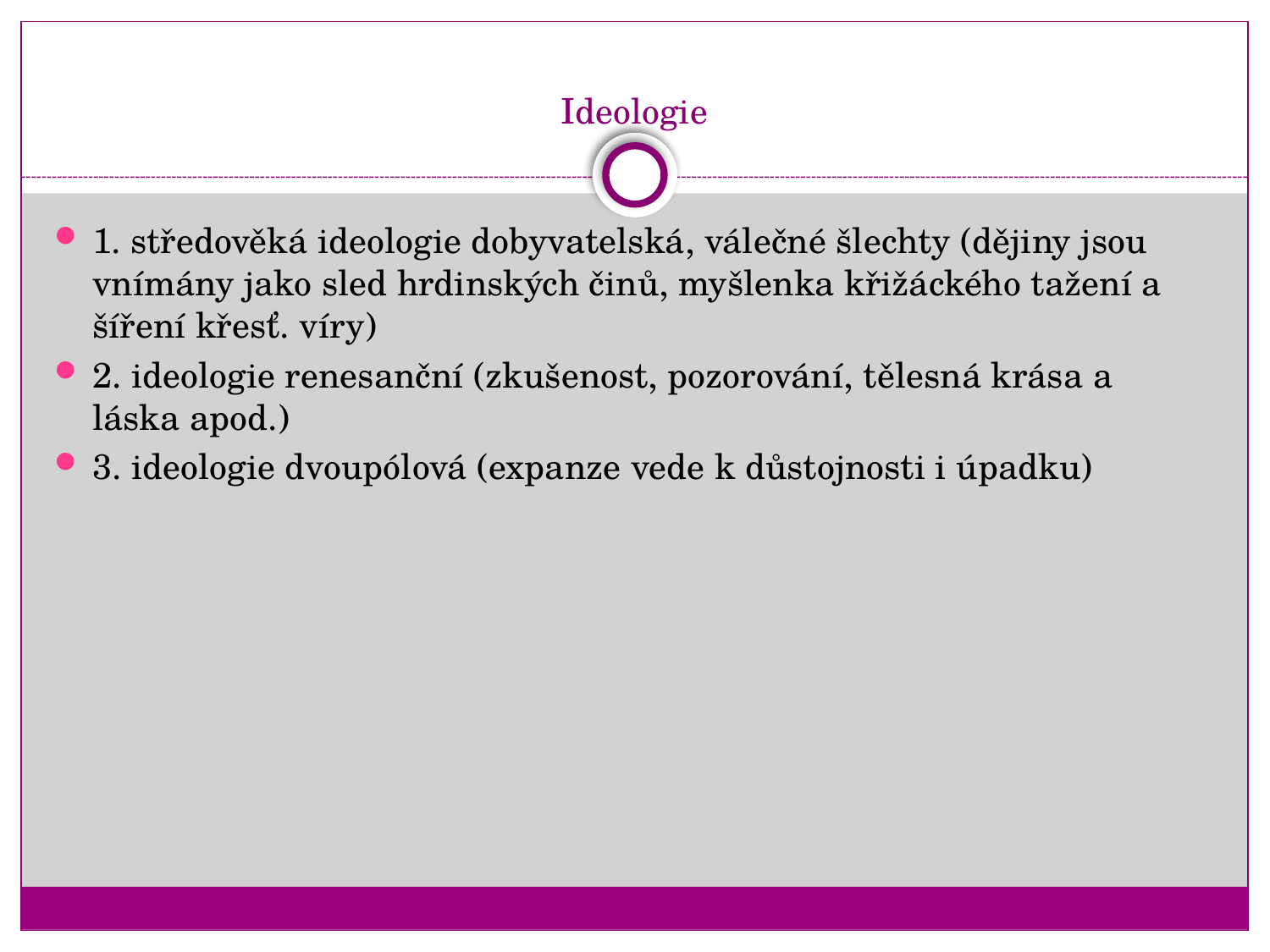

# Ideologie
1. středověká ideologie dobyvatelská, válečné šlechty (dějiny jsou vnímány jako sled hrdinských činů, myšlenka křižáckého tažení a šíření křesť. víry)
2. ideologie renesanční (zkušenost, pozorování, tělesná krása a láska apod.)
3. ideologie dvoupólová (expanze vede k důstojnosti i úpadku)